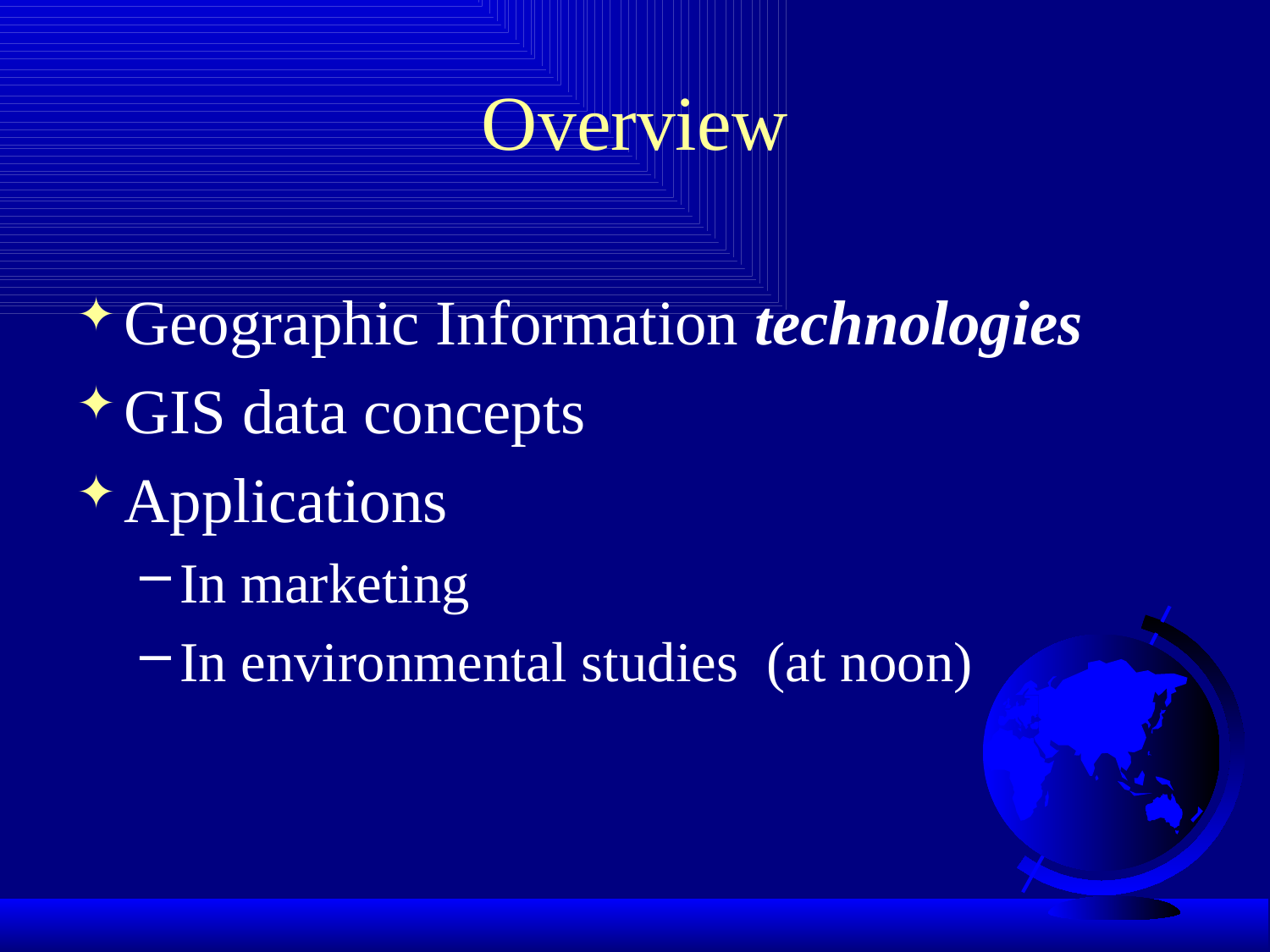

# Overview
Geographic Information technologies
GIS data concepts
Applications
In marketing
In environmental studies  (at noon)